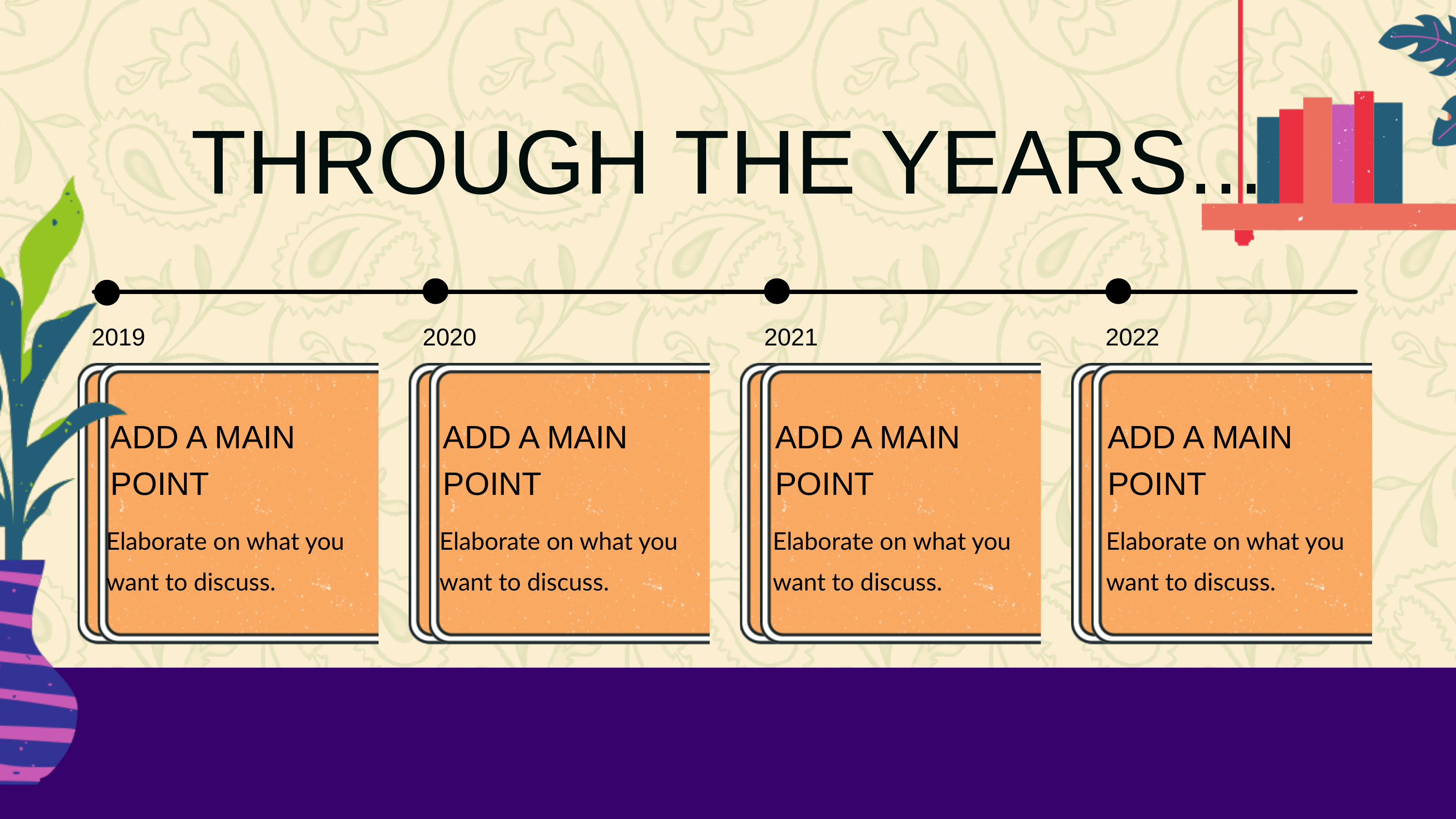

THROUGH THE YEARS...

2019
2020
2021
2022

ADD A MAIN POINT
ADD A MAIN POINT
ADD A MAIN POINT
ADD A MAIN POINT
Elaborate on what you want to discuss.
Elaborate on what you want to discuss.
Elaborate on what you want to discuss.
Elaborate on what you want to discuss.